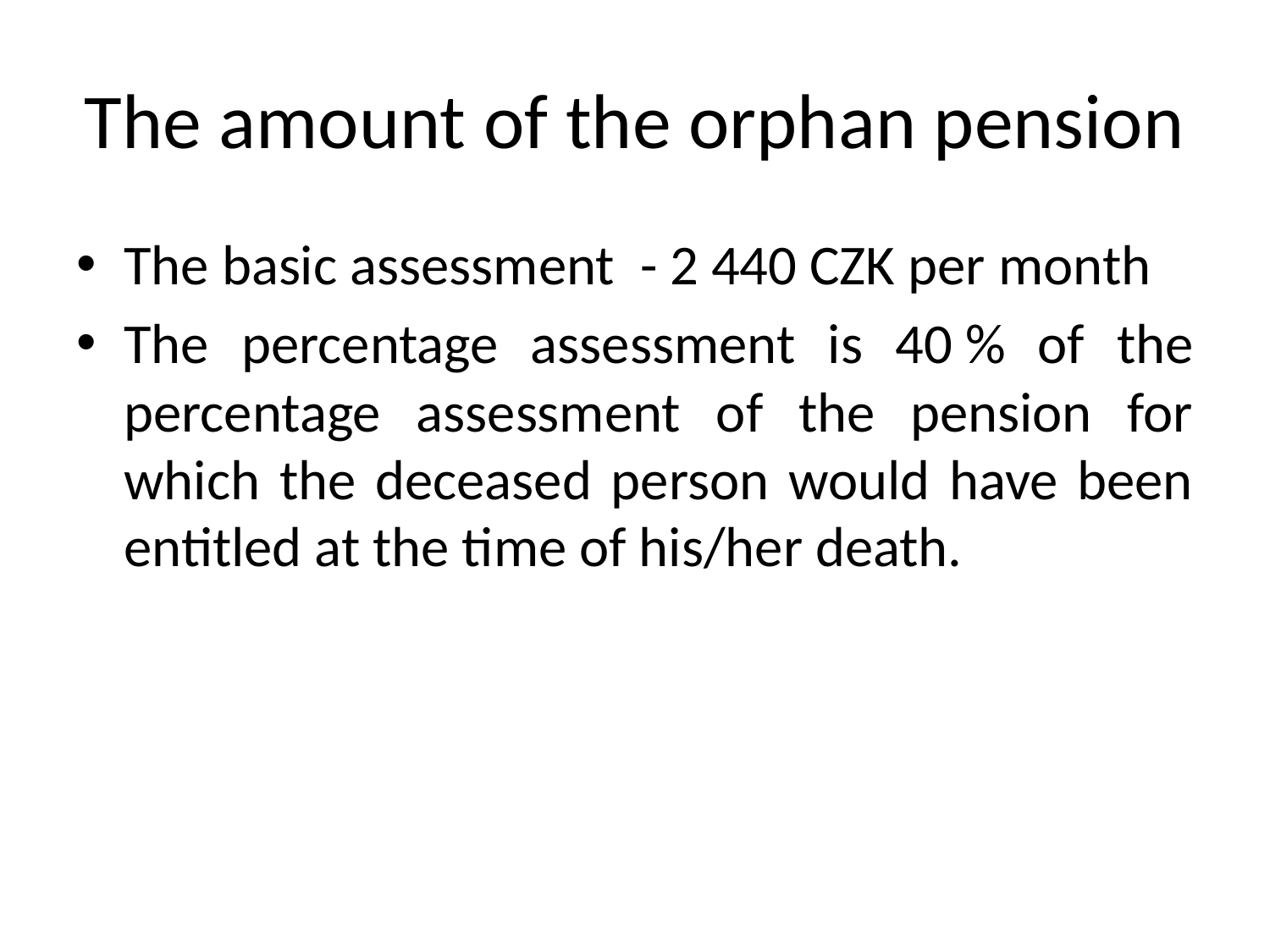

The amount of the orphan pension
The basic assessment  - 2 440 CZK per month
The percentage assessment is 40 % of the percentage assessment of the pension for which the deceased person would have been entitled at the time of his/her death.